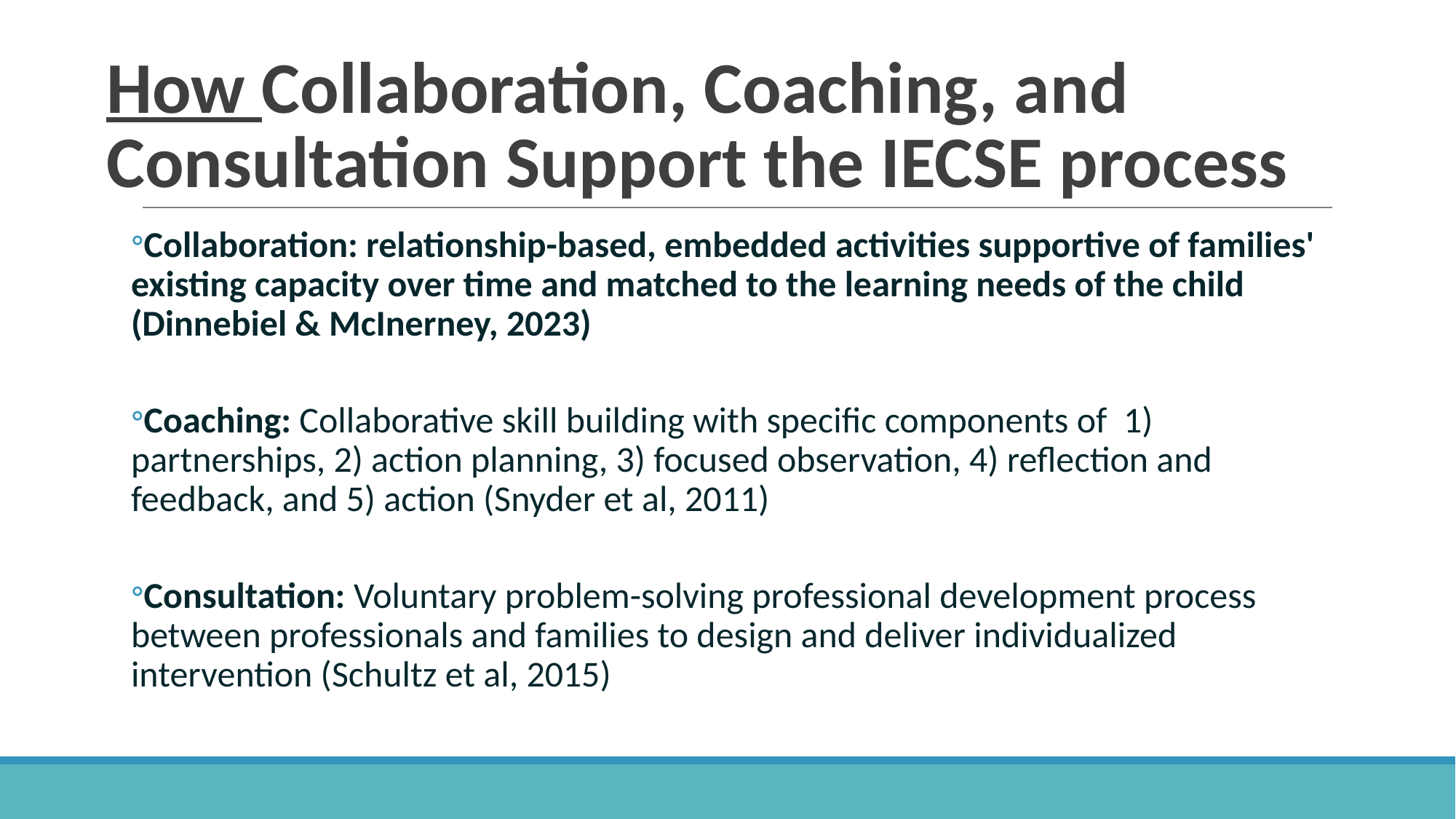

# How Collaboration, Coaching, and Consultation Support the IECSE process
Collaboration: relationship-based, embedded activities supportive of families' existing capacity over time and matched to the learning needs of the child (Dinnebiel & McInerney, 2023)​

Coaching: Collaborative skill building with specific components of  1) partnerships, 2) action planning, 3) focused observation, 4) reflection and feedback, and 5) action (Snyder et al, 2011)​

Consultation: Voluntary problem-solving professional development process between professionals and families to design and deliver individualized intervention (Schultz et al, 2015)